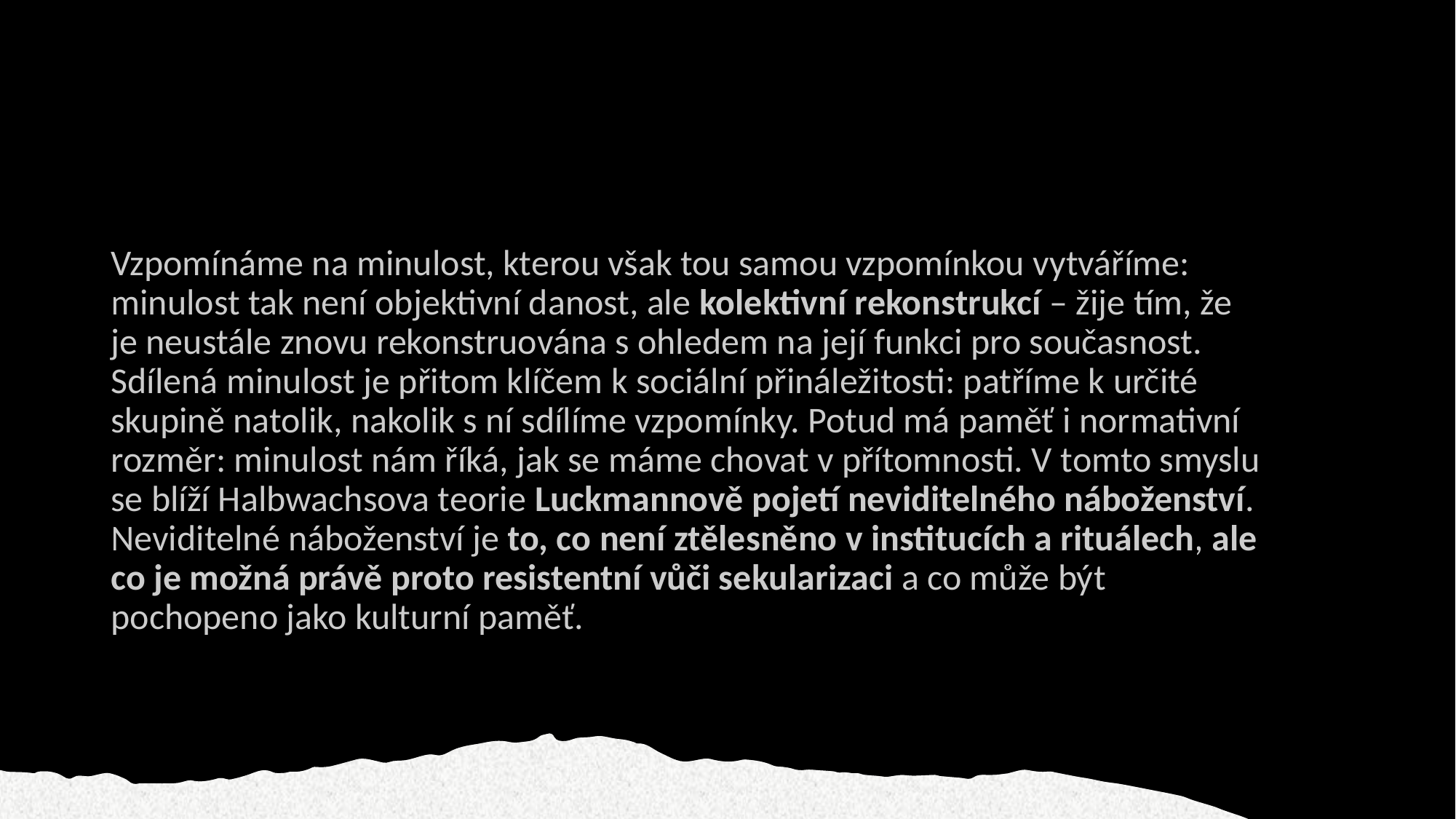

#
Vzpomínáme na minulost, kterou však tou samou vzpomínkou vytváříme: minulost tak není objektivní danost, ale kolektivní rekonstrukcí – žije tím, že je neustále znovu rekonstruována s ohledem na její funkci pro současnost. Sdílená minulost je přitom klíčem k sociální přináležitosti: patříme k určité skupině natolik, nakolik s ní sdílíme vzpomínky. Potud má paměť i normativní rozměr: minulost nám říká, jak se máme chovat v přítomnosti. V tomto smyslu se blíží Halbwachsova teorie Luckmannově pojetí neviditelného náboženství. Neviditelné náboženství je to, co není ztělesněno v institucích a rituálech, ale co je možná právě proto resistentní vůči sekularizaci a co může být pochopeno jako kulturní paměť.